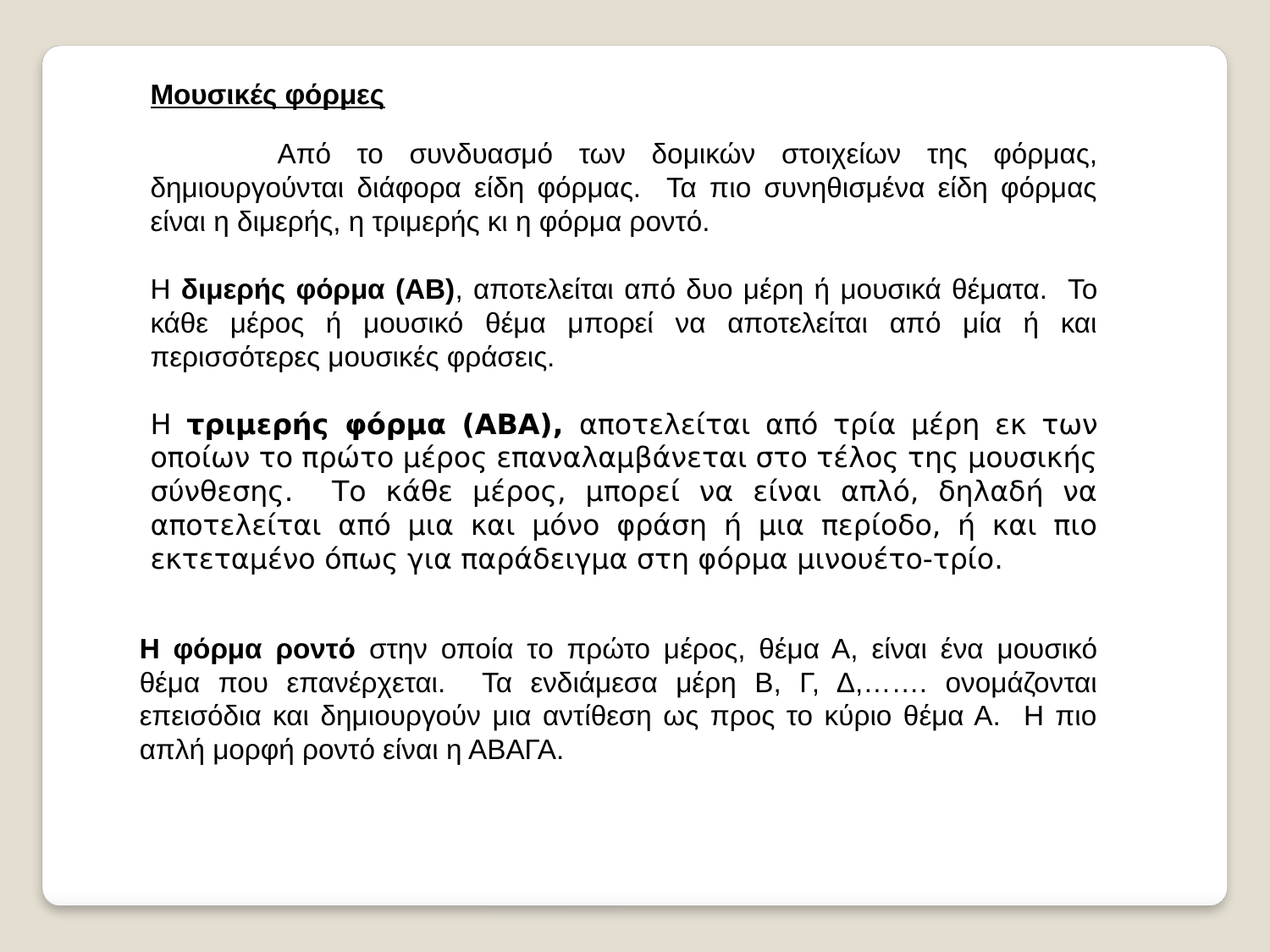

Μουσικές φόρμες

	Από το συνδυασμό των δομικών στοιχείων της φόρμας, δημιουργούνται διάφορα είδη φόρμας.  Τα πιο συνηθισμένα είδη φόρμας είναι η διμερής, η τριμερής κι η φόρμα ροντό.

Η διμερής φόρμα (ΑΒ), αποτελείται από δυο μέρη ή μουσικά θέματα.  Το κάθε μέρος ή μουσικό θέμα μπορεί να αποτελείται από μία ή και περισσότερες μουσικές φράσεις.

Η τριμερής φόρμα (ΑΒΑ), αποτελείται από τρία μέρη εκ των οποίων το πρώτο μέρος επαναλαμβάνεται στο τέλος της μουσικής σύνθεσης.  Το κάθε μέρος, μπορεί να είναι απλό, δηλαδή να αποτελείται από μια και μόνο φράση ή μια περίοδο, ή και πιο εκτεταμένο όπως για παράδειγμα στη φόρμα μινουέτο-τρίο.

Η φόρμα ροντό στην οποία το πρώτο μέρος, θέμα Α, είναι ένα μουσικό θέμα που επανέρχεται.  Τα ενδιάμεσα μέρη Β, Γ, Δ,……. ονομάζονται επεισόδια και δημιουργούν μια αντίθεση ως προς το κύριο θέμα Α.  Η πιο απλή μορφή ροντό είναι η ΑΒΑΓΑ.